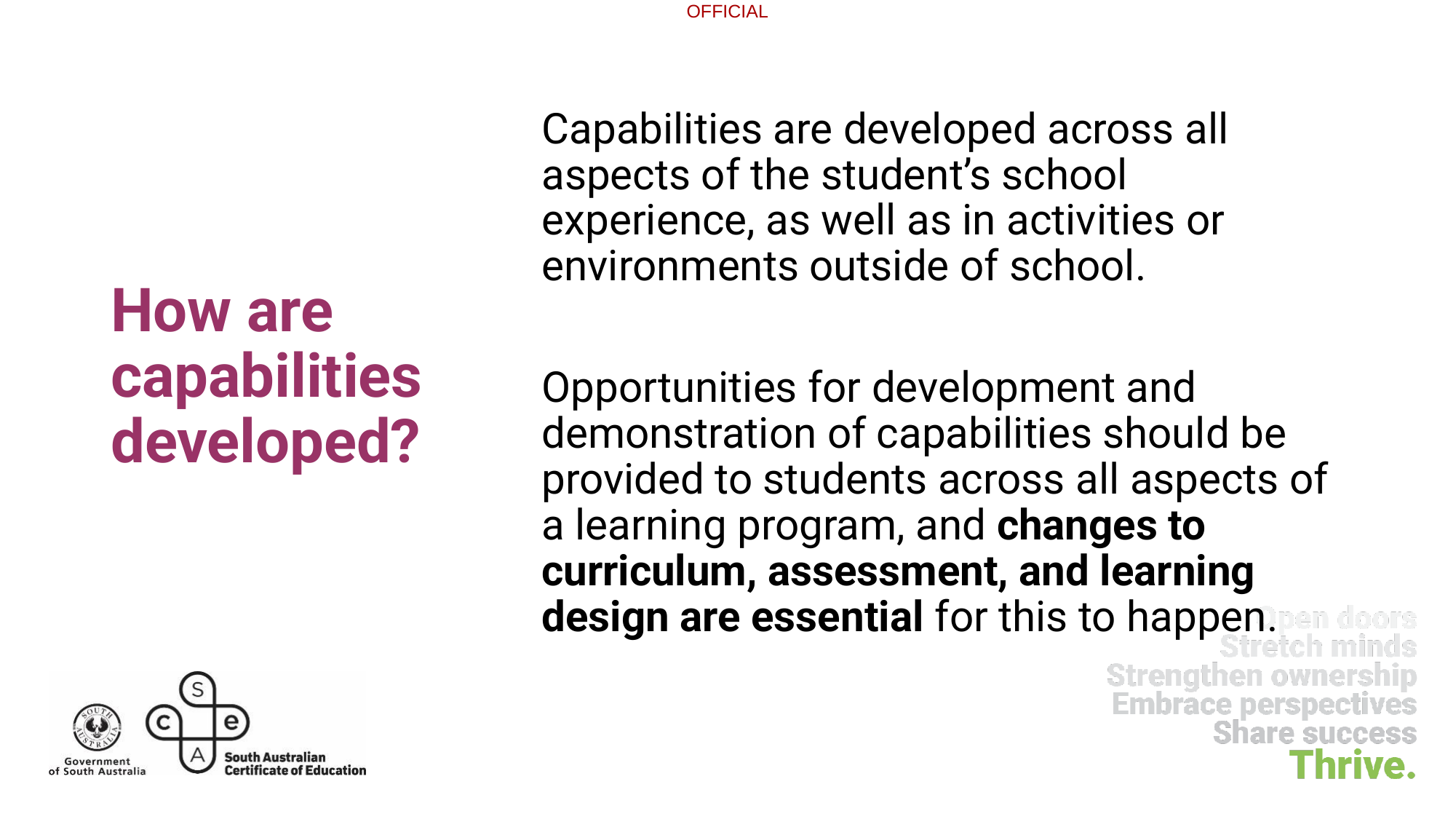

Capabilities are developed across all aspects of the student’s school experience, as well as in activities or environments outside of school.

Opportunities for development and demonstration of capabilities should be provided to students across all aspects of a learning program, and changes to curriculum, assessment, and learning design are essential for this to happen.

# How are capabilities developed?